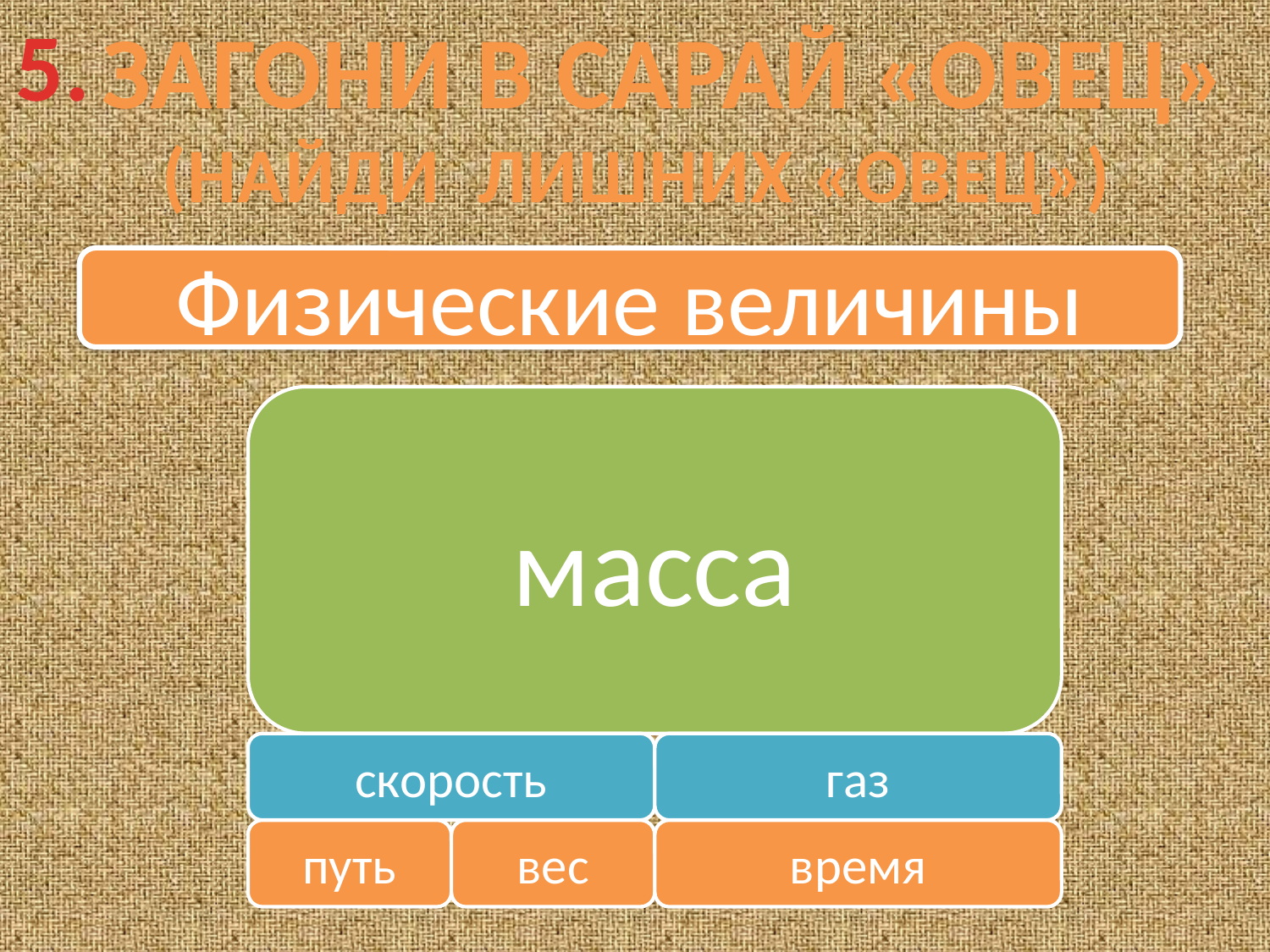

5.
ЗАГОНИ В САРАЙ «ОВЕЦ»
(НАЙДИ  ЛИШНИХ «ОВЕЦ»)
Физические величины
масса
скорость
путь
вес
газ
время